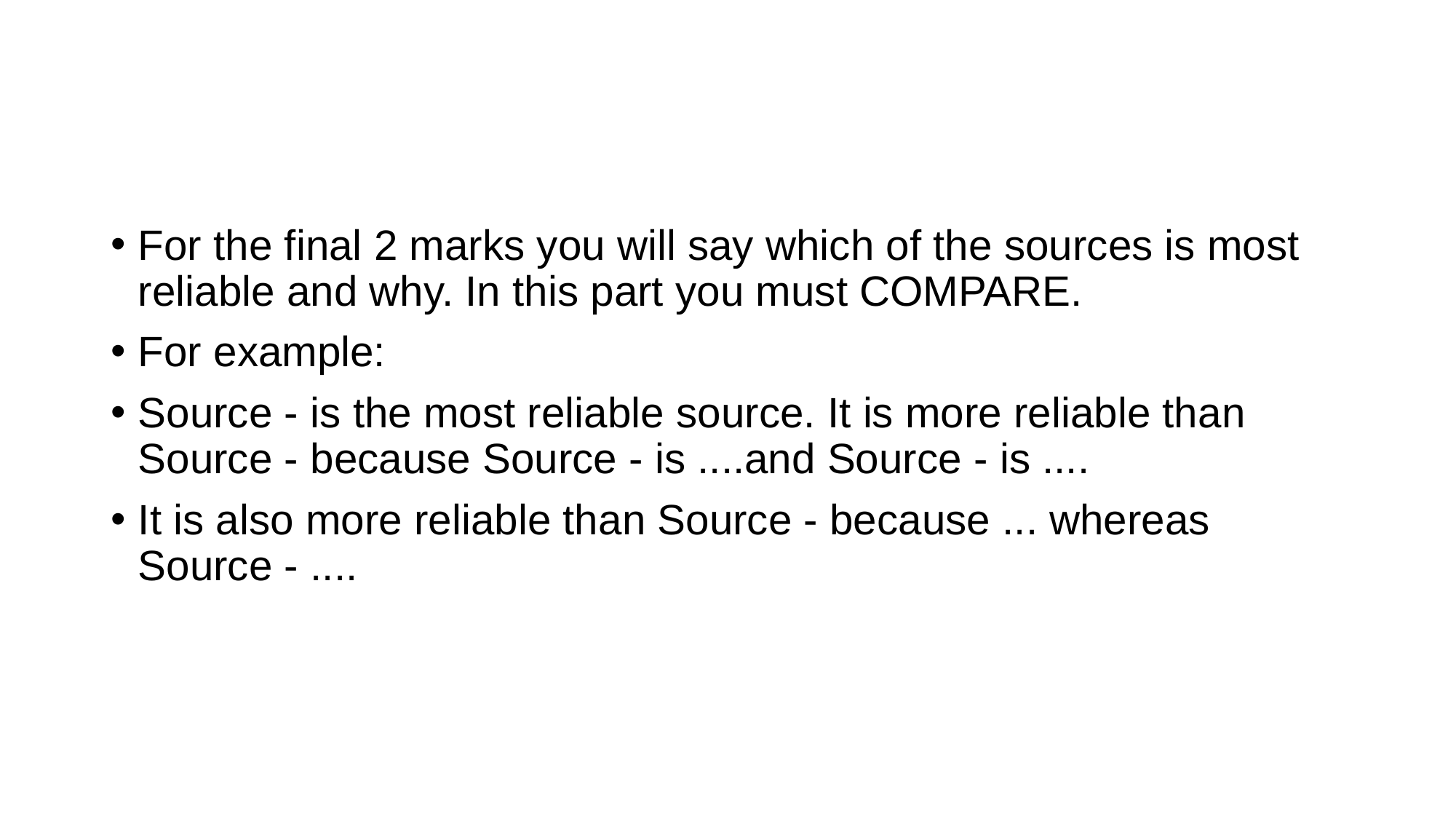

#
For the final 2 marks you will say which of the sources is most reliable and why. In this part you must COMPARE.
For example:
Source - is the most reliable source. It is more reliable than Source - because Source - is ....and Source - is ....
It is also more reliable than Source - because ... whereas Source - ....